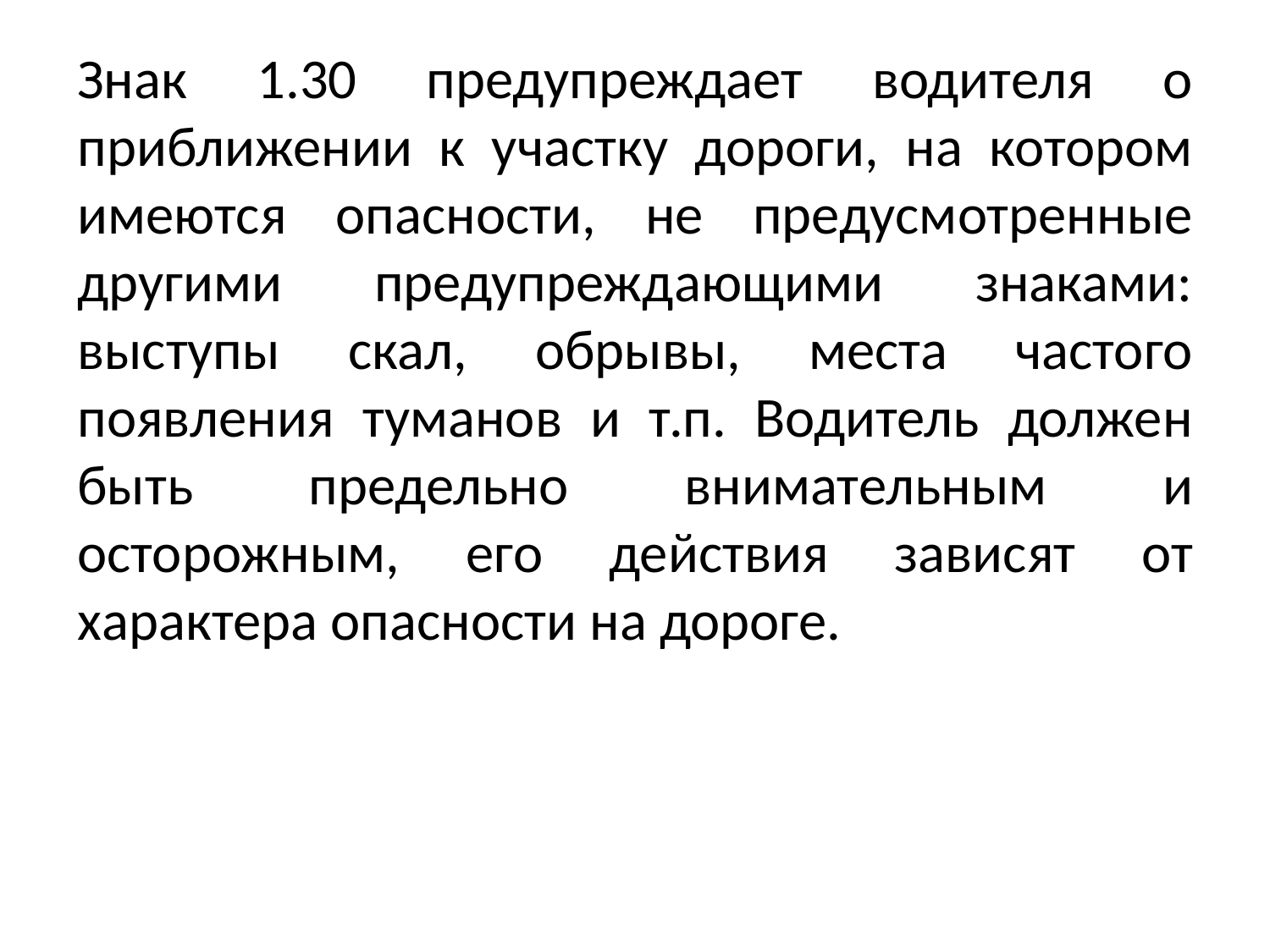

Знак 1.30 предупреждает водителя о приближении к участку дороги, на котором имеются опасности, не предусмотренные другими предупреждающими знаками: выступы скал, обрывы, места частого появления туманов и т.п. Водитель должен быть предельно внимательным и осторожным, его действия зависят от характера опасности на дороге.